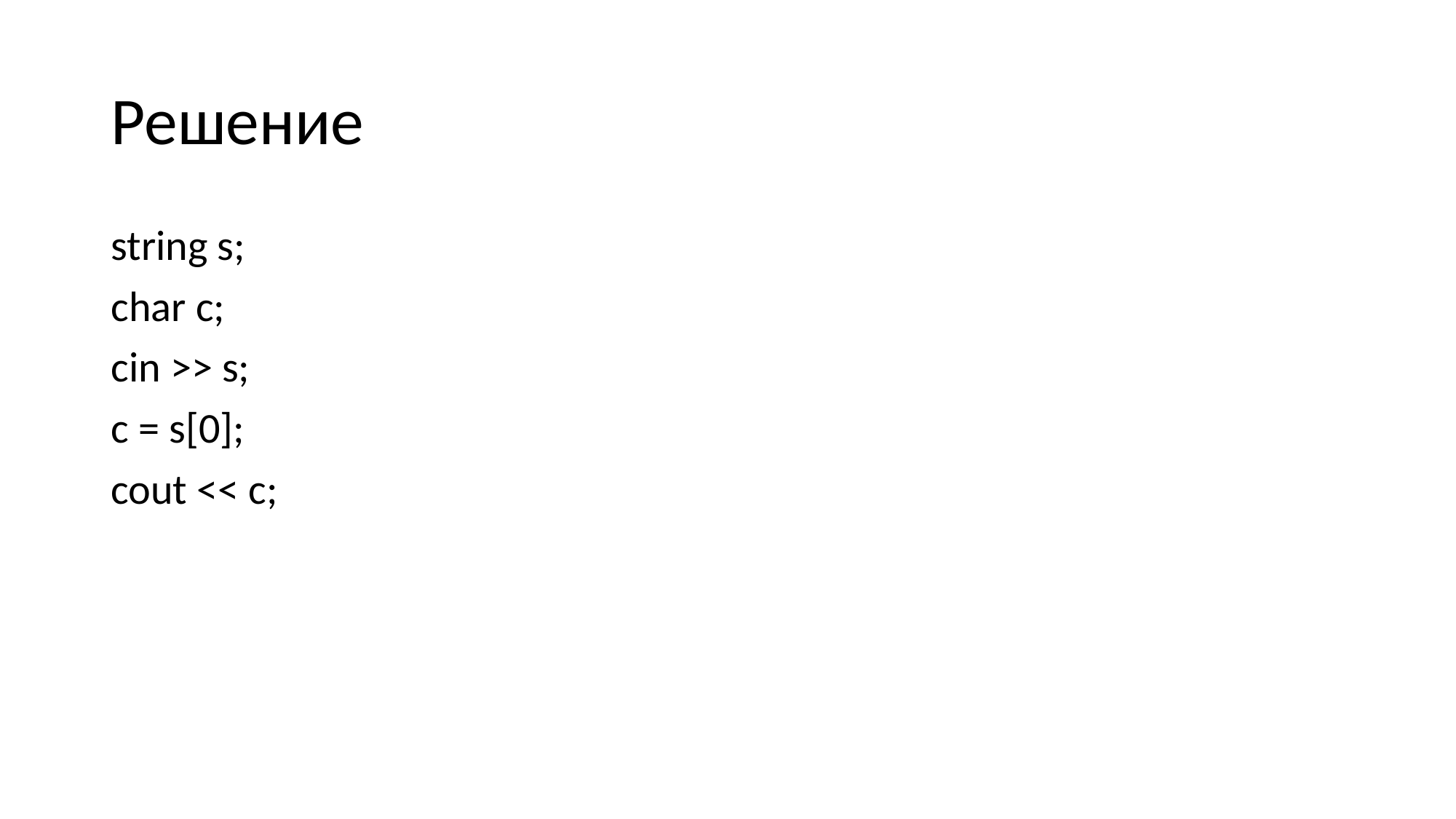

# Решение
string s;
char c;
cin >> s;
c = s[0];
cout << c;